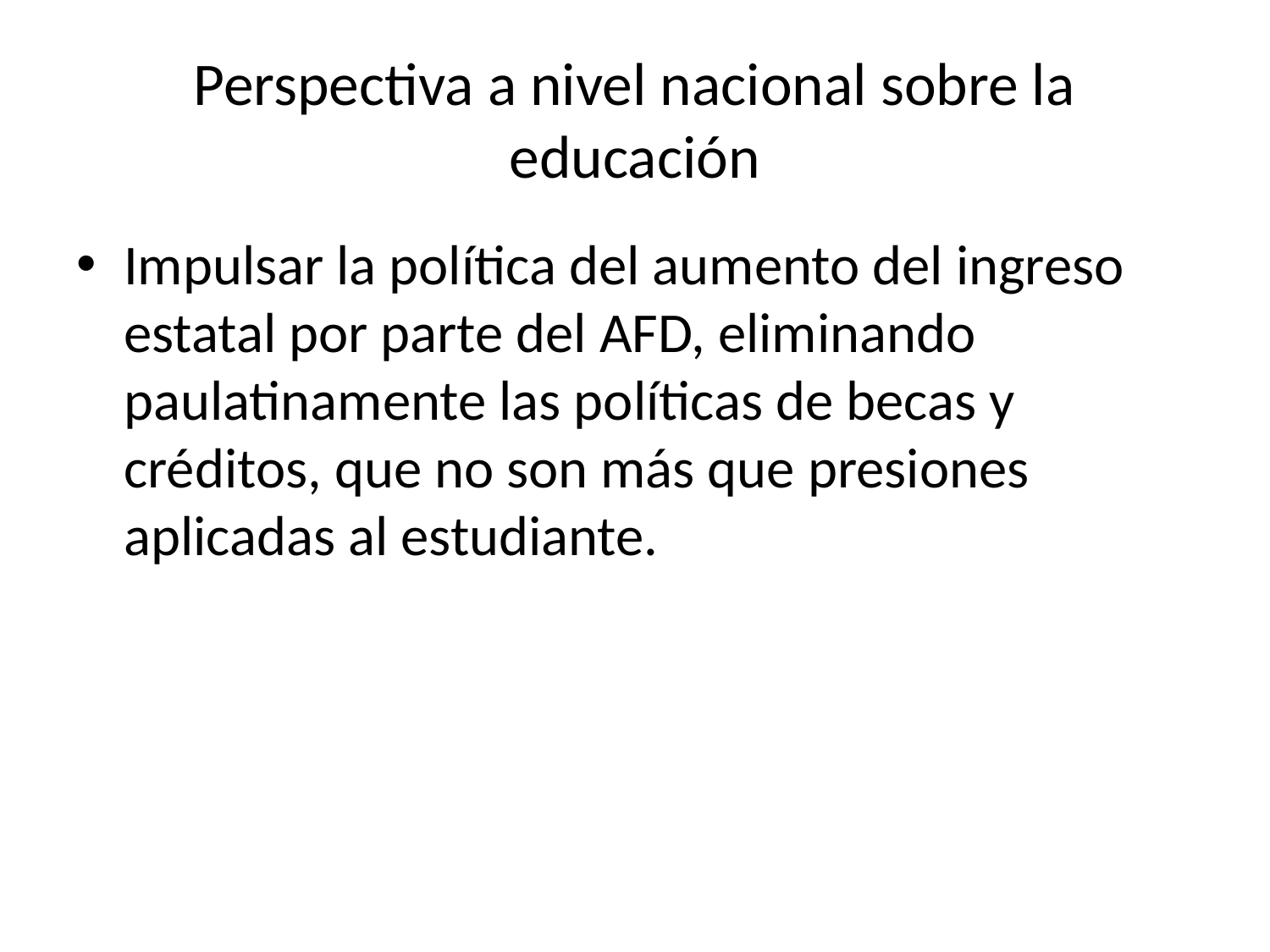

# Perspectiva a nivel nacional sobre la educación
Impulsar la política del aumento del ingreso estatal por parte del AFD, eliminando paulatinamente las políticas de becas y créditos, que no son más que presiones aplicadas al estudiante.